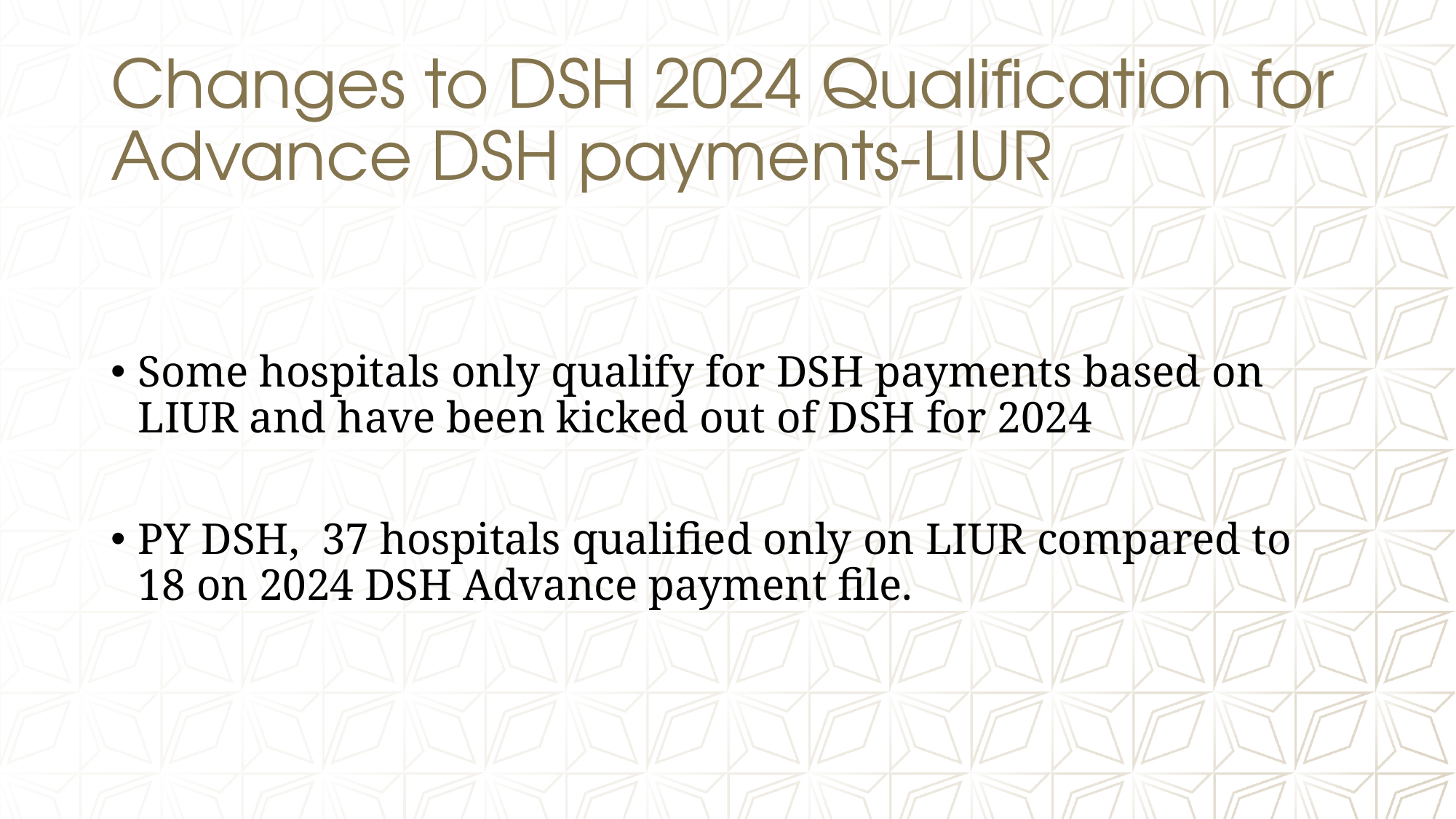

# Changes to DSH 2024 Qualification for Advance DSH payments-LIUR

Some hospitals only qualify for DSH payments based on LIUR and have been kicked out of DSH for 2024

PY DSH,  37 hospitals qualified only on LIUR compared to 18 on 2024 DSH Advance payment file.